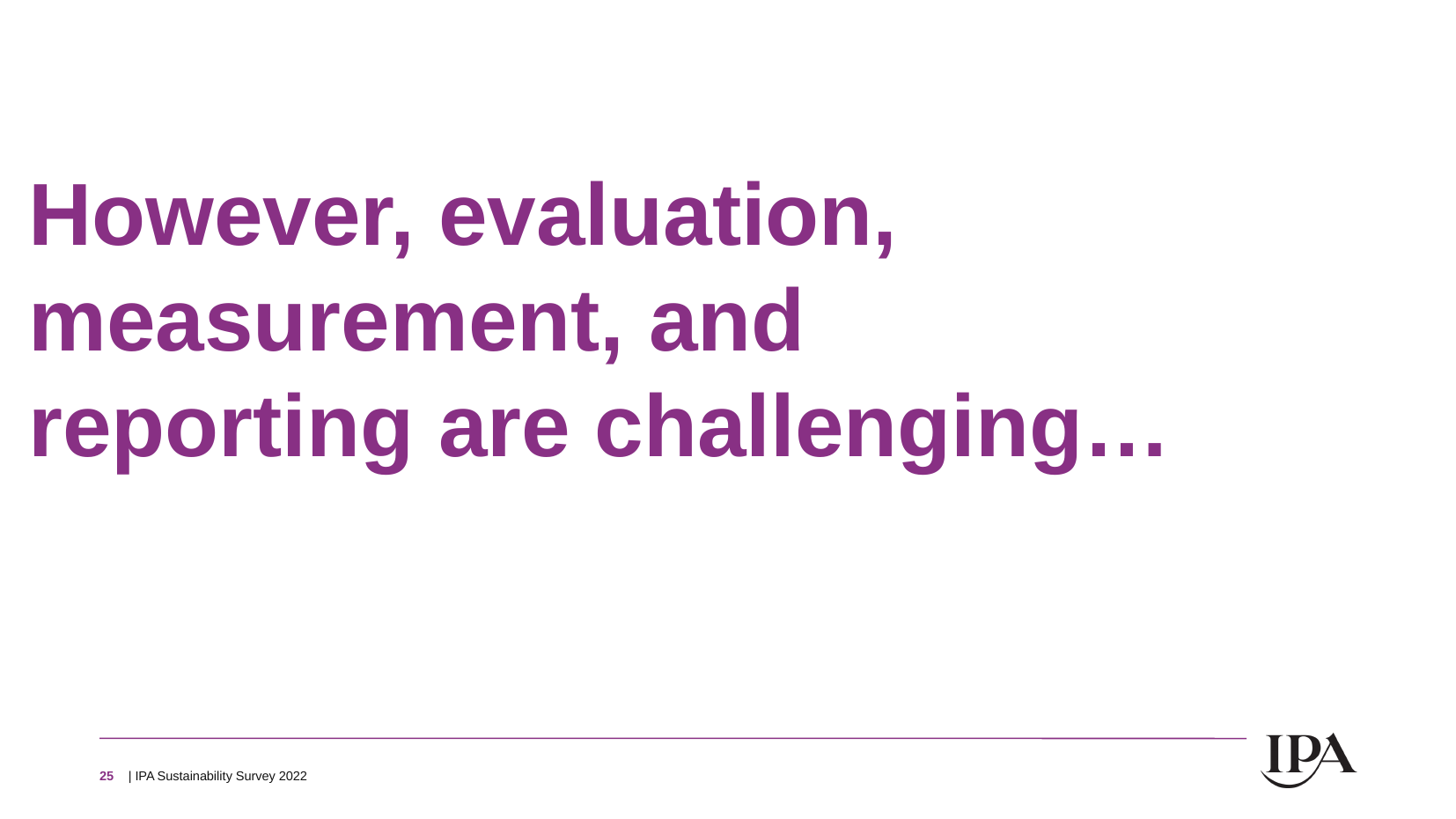

# However, evaluation, measurement, and reporting are challenging…
25
| IPA Sustainability Survey 2022